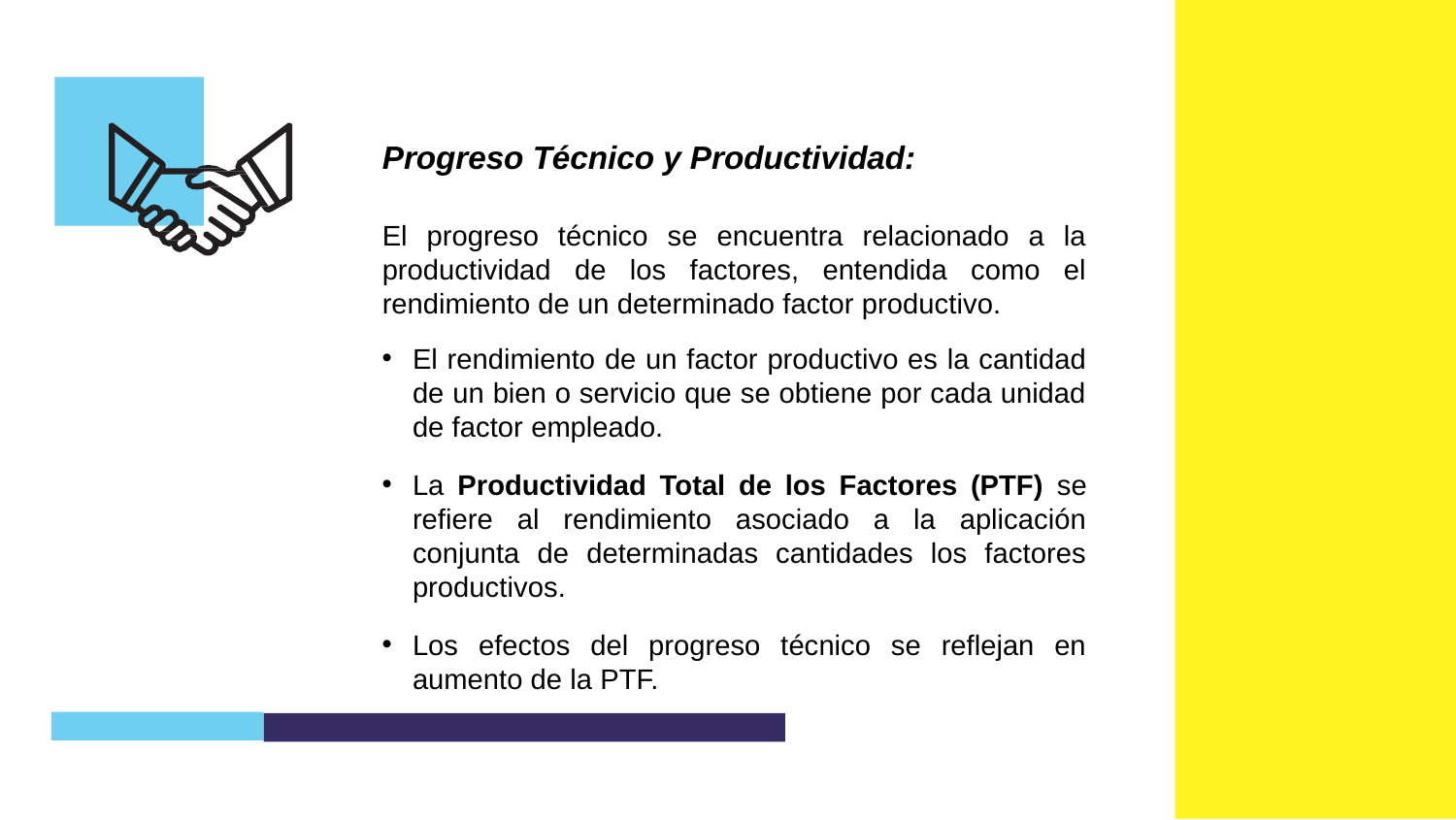

Progreso Técnico y Productividad:
El progreso técnico se encuentra relacionado a la productividad de los factores, entendida como el rendimiento de un determinado factor productivo.
El rendimiento de un factor productivo es la cantidad de un bien o servicio que se obtiene por cada unidad de factor empleado.
La Productividad Total de los Factores (PTF) se refiere al rendimiento asociado a la aplicación conjunta de determinadas cantidades los factores productivos.
Los efectos del progreso técnico se reflejan en aumento de la PTF.